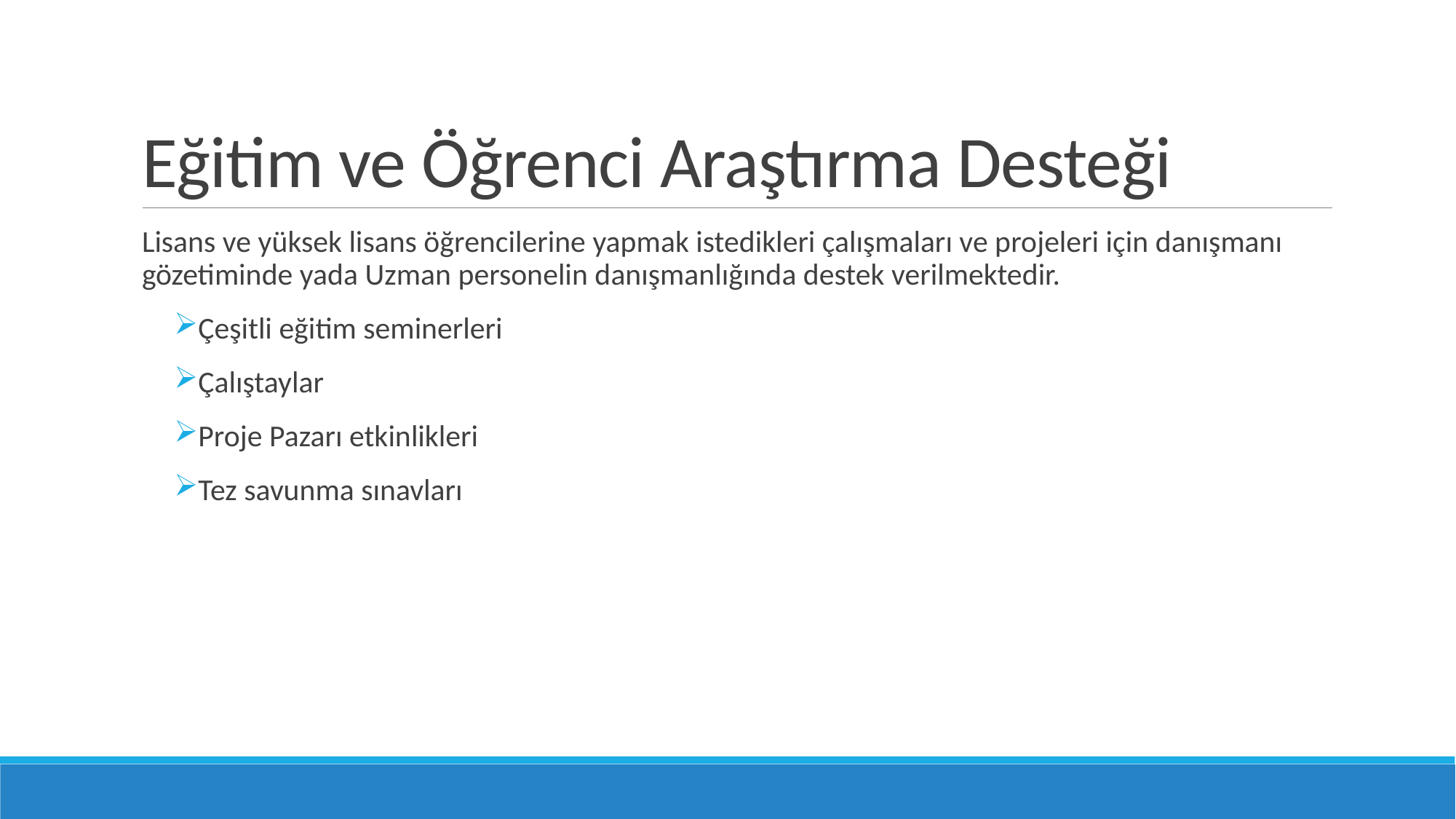

# Eğitim ve Öğrenci Araştırma Desteği
Lisans ve yüksek lisans öğrencilerine yapmak istedikleri çalışmaları ve projeleri için danışmanı gözetiminde yada Uzman personelin danışmanlığında destek verilmektedir.
Çeşitli eğitim seminerleri
Çalıştaylar
Proje Pazarı etkinlikleri
Tez savunma sınavları